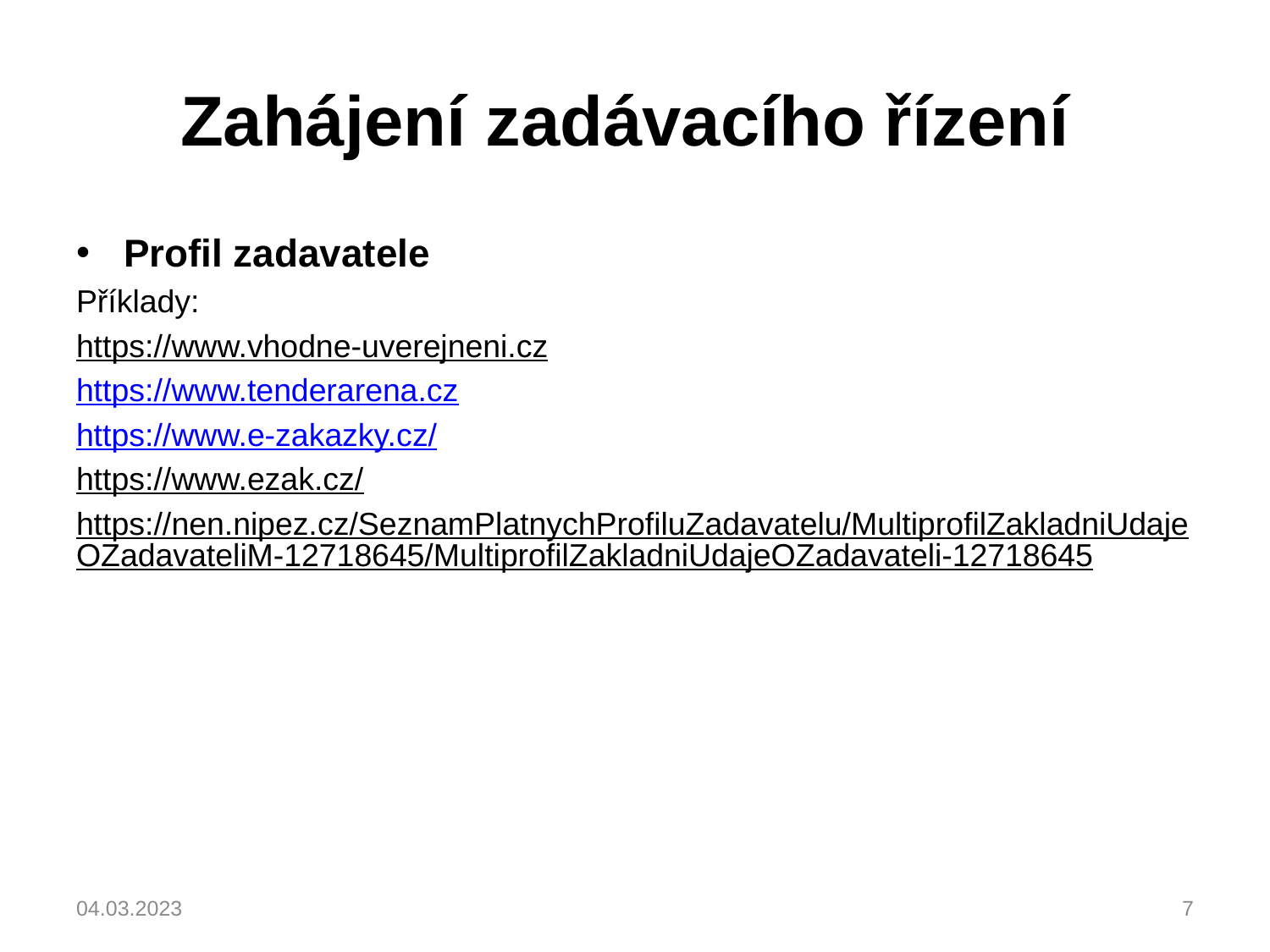

# Zahájení zadávacího řízení
Profil zadavatele
Příklady:
https://www.vhodne-uverejneni.cz
https://www.tenderarena.cz
https://www.e-zakazky.cz/
https://www.ezak.cz/
https://nen.nipez.cz/SeznamPlatnychProfiluZadavatelu/MultiprofilZakladniUdajeOZadavateliM-12718645/MultiprofilZakladniUdajeOZadavateli-12718645

04.03.2023

7